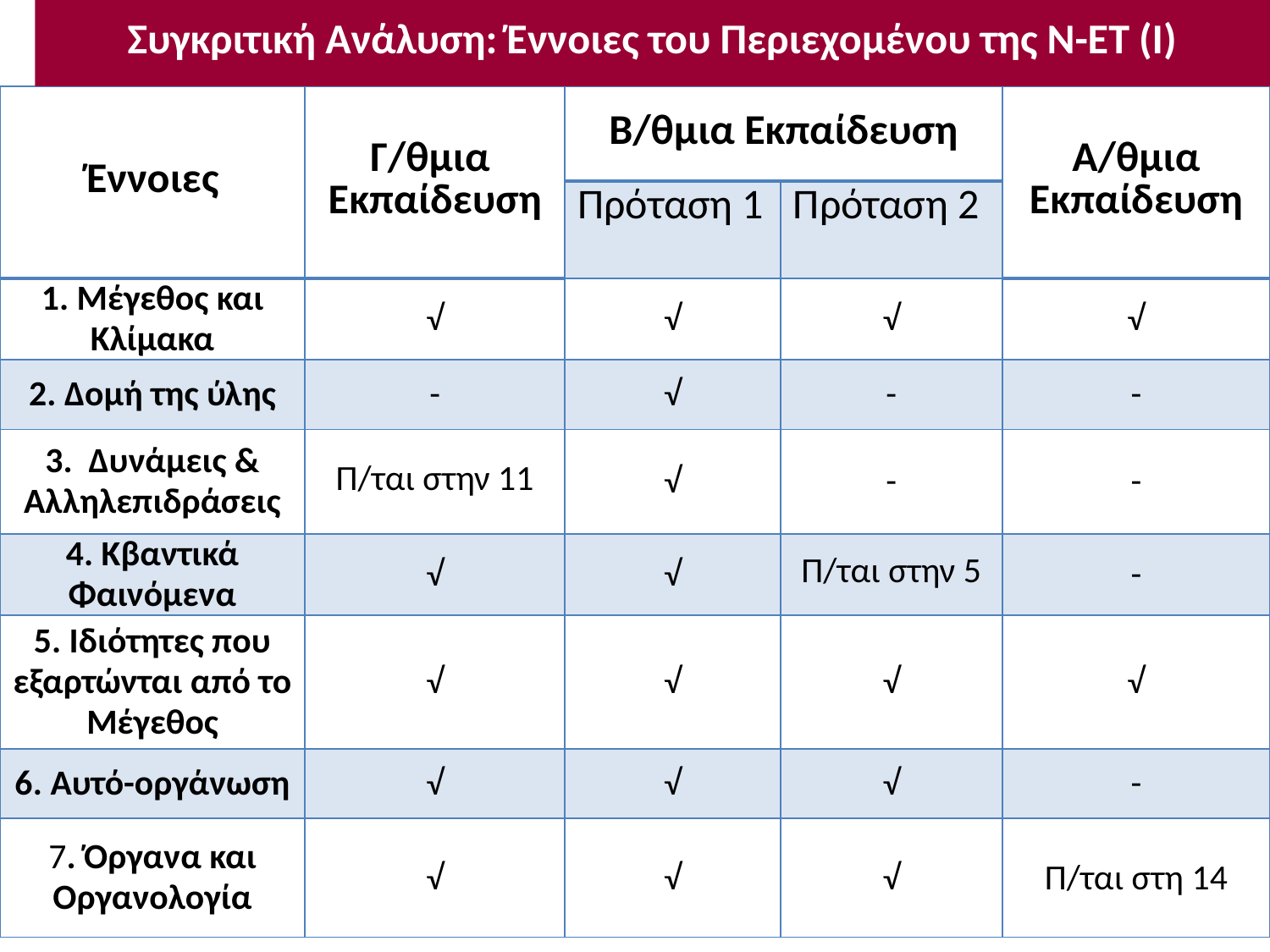

# Συγκριτική Ανάλυση: Έννοιες του Περιεχομένου της Ν-ΕΤ (Ι)
| Έννοιες | Γ/θμια Εκπαίδευση | Β/θμια Εκπαίδευση |  | Α/θμια Εκπαίδευση |
| --- | --- | --- | --- | --- |
|  |  | Πρόταση 1 | Πρόταση 2 |  |
| 1. Μέγεθος και Κλίμακα | √ | √ | √ | √ |
| 2. Δομή της ύλης | - | √ | - | - |
| 3. Δυνάμεις & Αλληλεπιδράσεις | Π/ται στην 11 | √ | - | - |
| 4. Κβαντικά Φαινόμενα | √ | √ | Π/ται στην 5 | - |
| 5. Ιδιότητες που εξαρτώνται από το Μέγεθος | √ | √ | √ | √ |
| 6. Αυτό-οργάνωση | √ | √ | √ | - |
| 7. Όργανα και Οργανολογία | √ | √ | √ | Π/ται στη 14 |